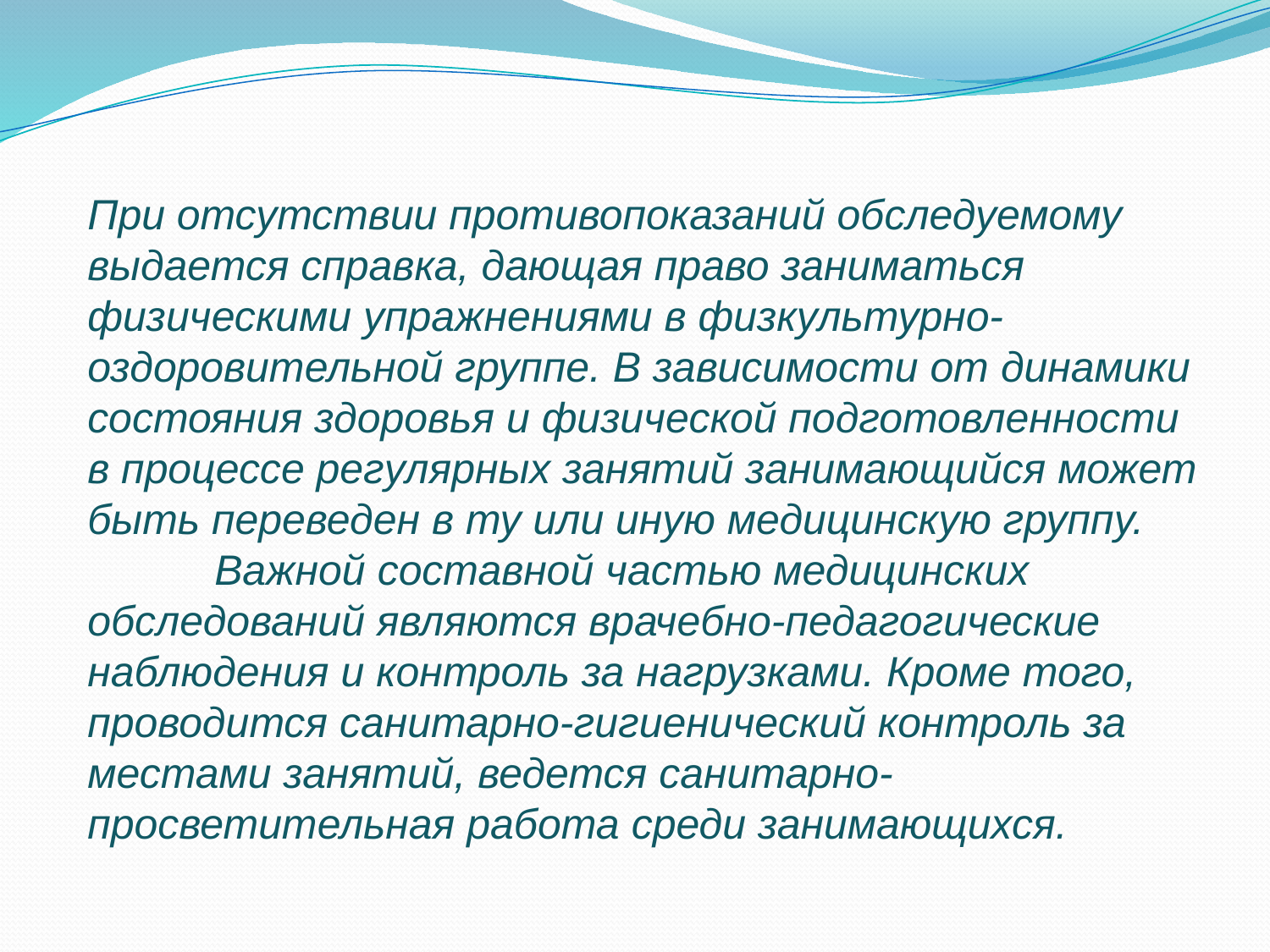

#
При отсутствии противопоказаний обследуемому выдается справка, дающая право заниматься физическими упражнениями в физкультурно-оздоровительной группе. В зависимости от динамики состояния здоровья и физической подготовленности в процессе регулярных занятий занимающийся может быть переведен в ту или иную медицинскую группу.
	Важной составной частью медицинских обследований являются врачебно-педагогические наблюдения и контроль за нагрузками. Кроме того, проводится санитарно-гигиенический контроль за местами занятий, ведется санитарно-просветительная работа среди занимающихся.